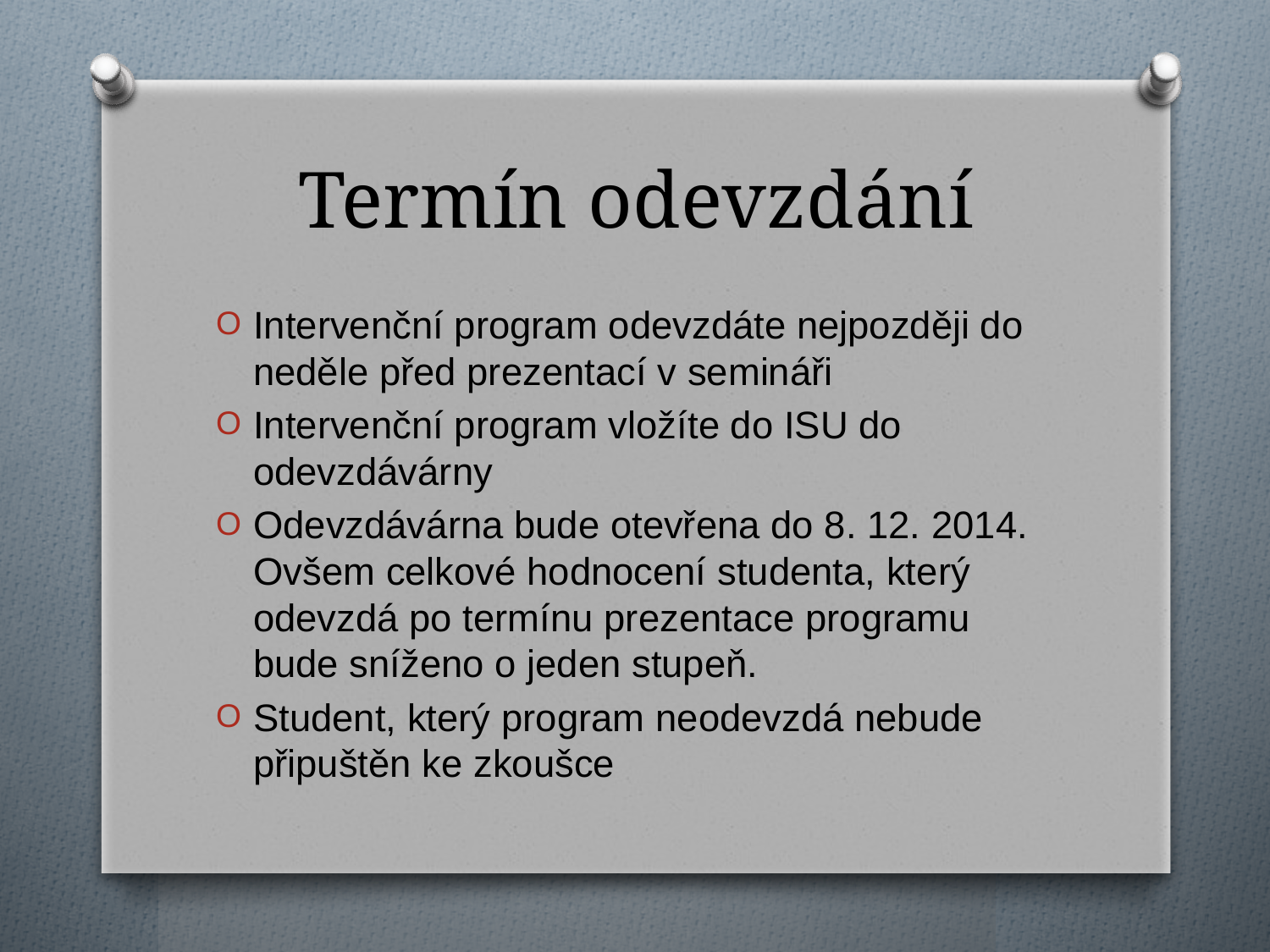

# Termín odevzdání
Intervenční program odevzdáte nejpozději do neděle před prezentací v semináři
Intervenční program vložíte do ISU do odevzdávárny
Odevzdávárna bude otevřena do 8. 12. 2014. Ovšem celkové hodnocení studenta, který odevzdá po termínu prezentace programu bude sníženo o jeden stupeň.
Student, který program neodevzdá nebude připuštěn ke zkoušce